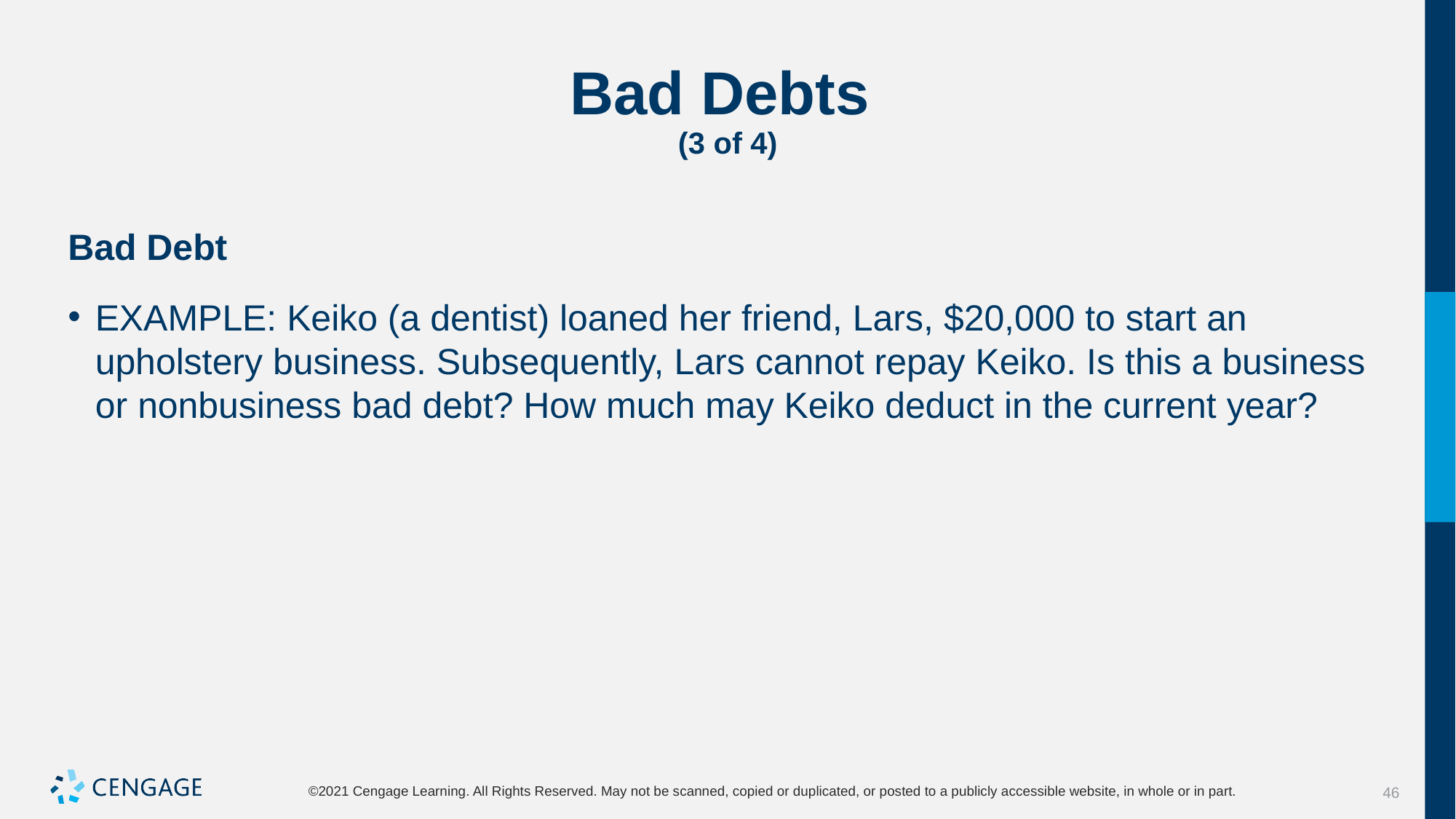

# Bad Debts (3 of 4)
Bad Debt
EXAMPLE: Keiko (a dentist) loaned her friend, Lars, $20,000 to start an upholstery business. Subsequently, Lars cannot repay Keiko. Is this a business or nonbusiness bad debt? How much may Keiko deduct in the current year?